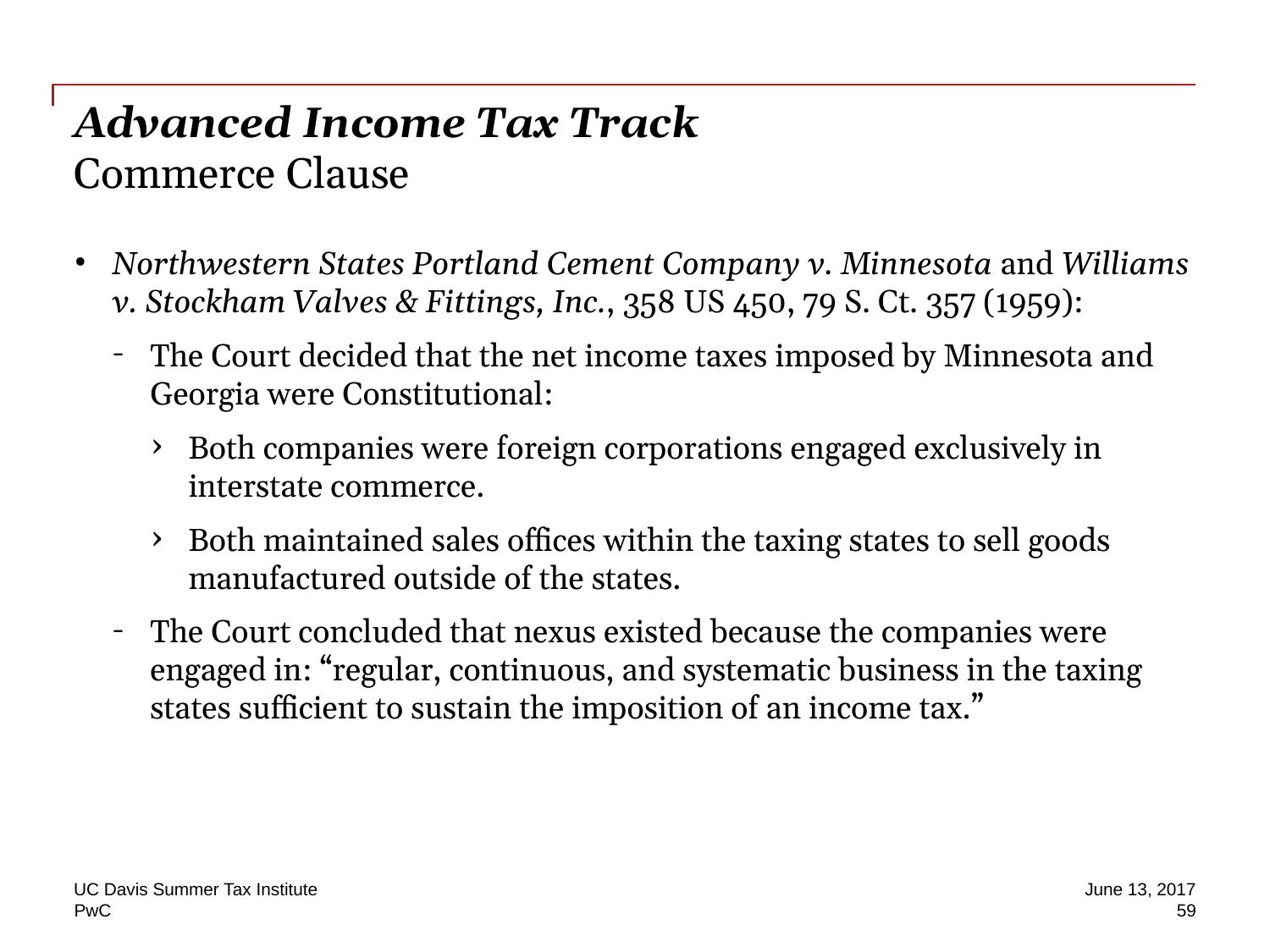

# Advanced Income Tax Track Commerce Clause
Northwestern States Portland Cement Company v. Minnesota and Williams v. Stockham Valves & Fittings, Inc., 358 US 450, 79 S. Ct. 357 (1959):
The Court decided that the net income taxes imposed by Minnesota and Georgia were Constitutional:
Both companies were foreign corporations engaged exclusively in interstate commerce.
Both maintained sales offices within the taxing states to sell goods manufactured outside of the states.
The Court concluded that nexus existed because the companies were engaged in: “regular, continuous, and systematic business in the taxing states sufficient to sustain the imposition of an income tax.”
UC Davis Summer Tax Institute
June 13, 2017
59